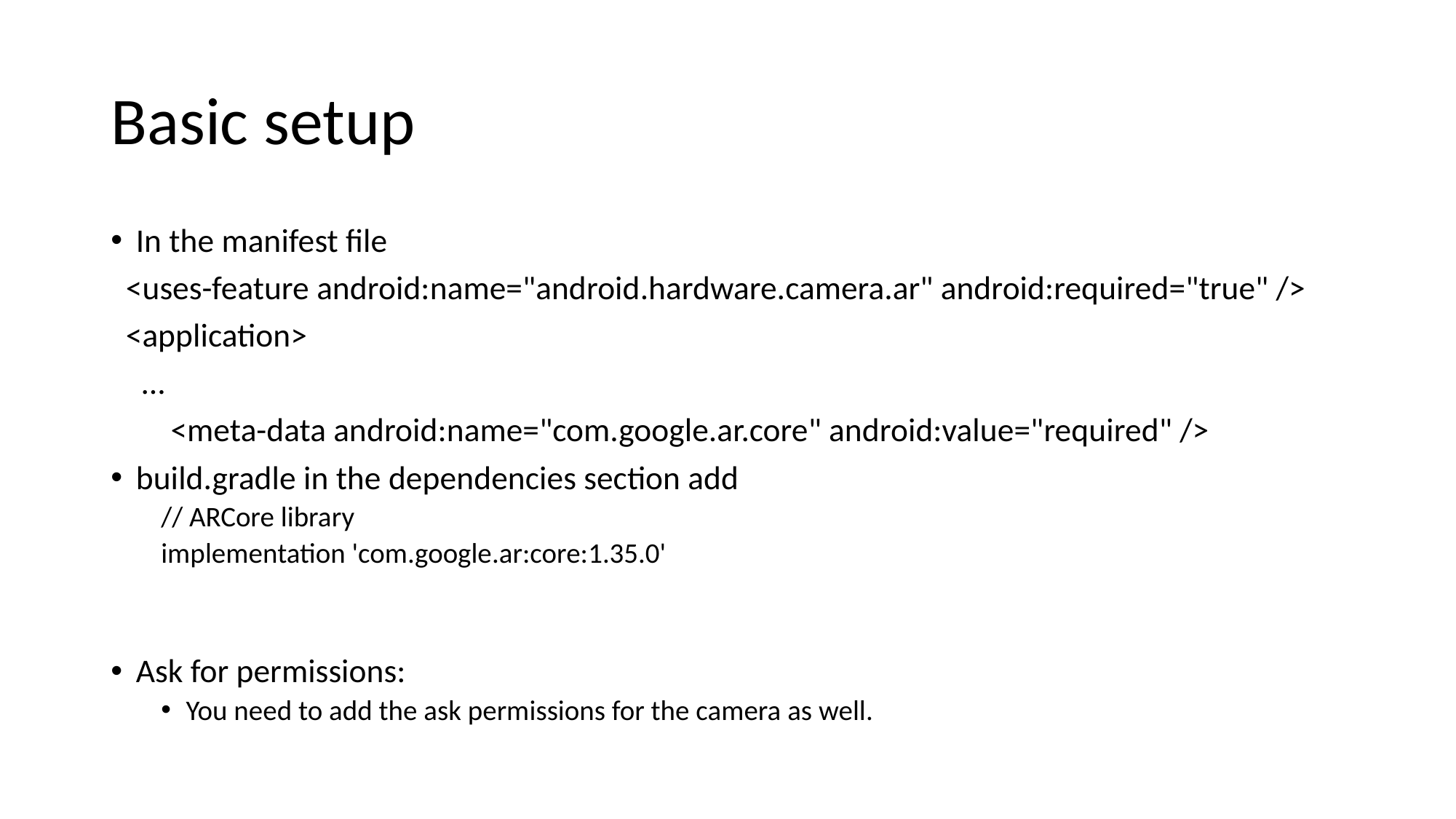

# Basic setup
In the manifest file
  <uses-feature android:name="android.hardware.camera.ar" android:required="true" />
  <application>
    ...
        <meta-data android:name="com.google.ar.core" android:value="required" />
build.gradle in the dependencies section add
// ARCore library
implementation 'com.google.ar:core:1.35.0'

Ask for permissions:
You need to add the ask permissions for the camera as well.